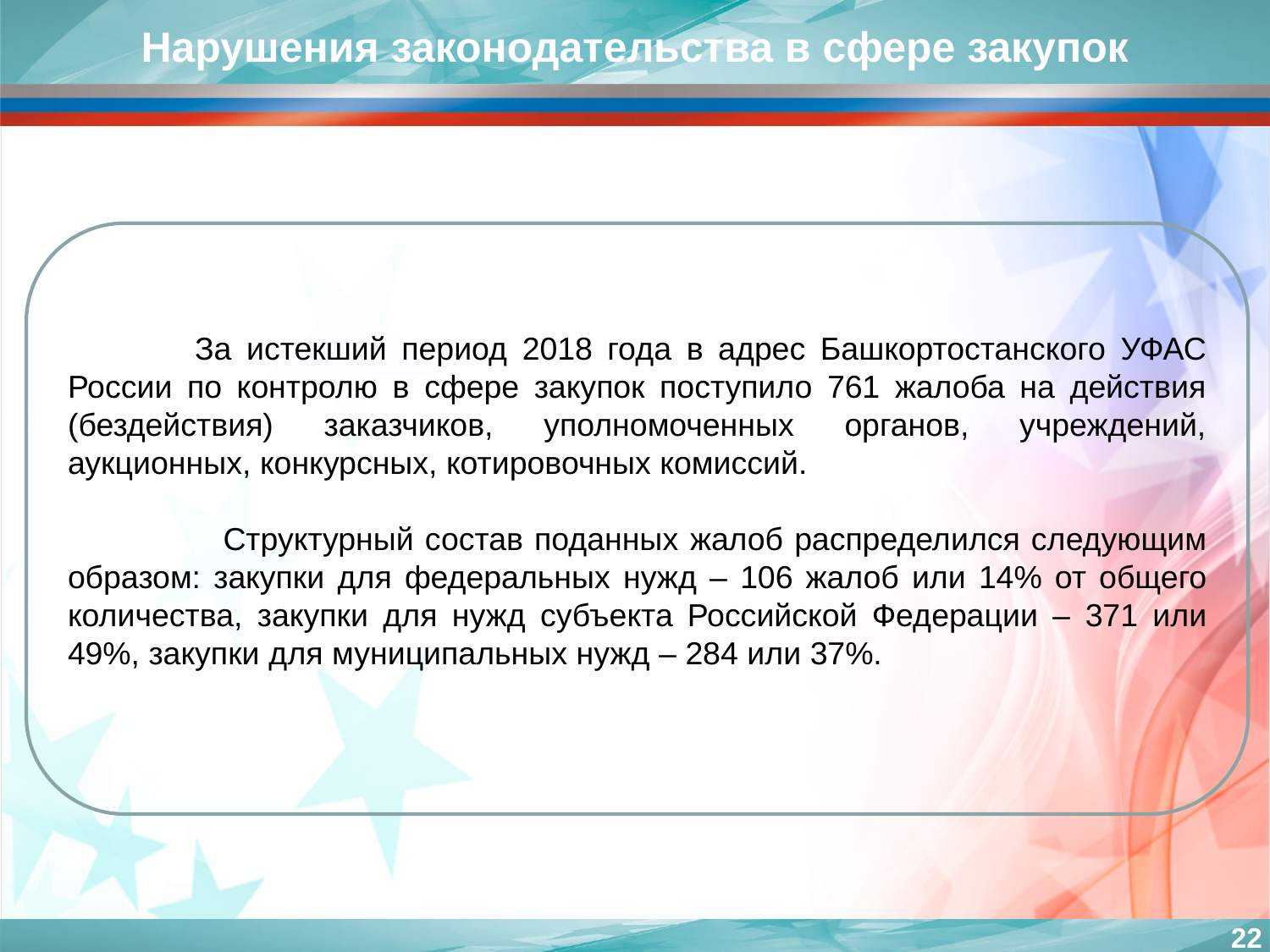

Нарушения законодательства в сфере закупок
	За истекший период 2018 года в адрес Башкортостанского УФАС России по контролю в сфере закупок поступило 761 жалоба на действия (бездействия) заказчиков, уполномоченных органов, учреждений, аукционных, конкурсных, котировочных комиссий.

              Структурный состав поданных жалоб распределился следующим образом: закупки для федеральных нужд – 106 жалоб или 14% от общего количества, закупки для нужд субъекта Российской Федерации – 371 или 49%, закупки для муниципальных нужд – 284 или 37%.

22